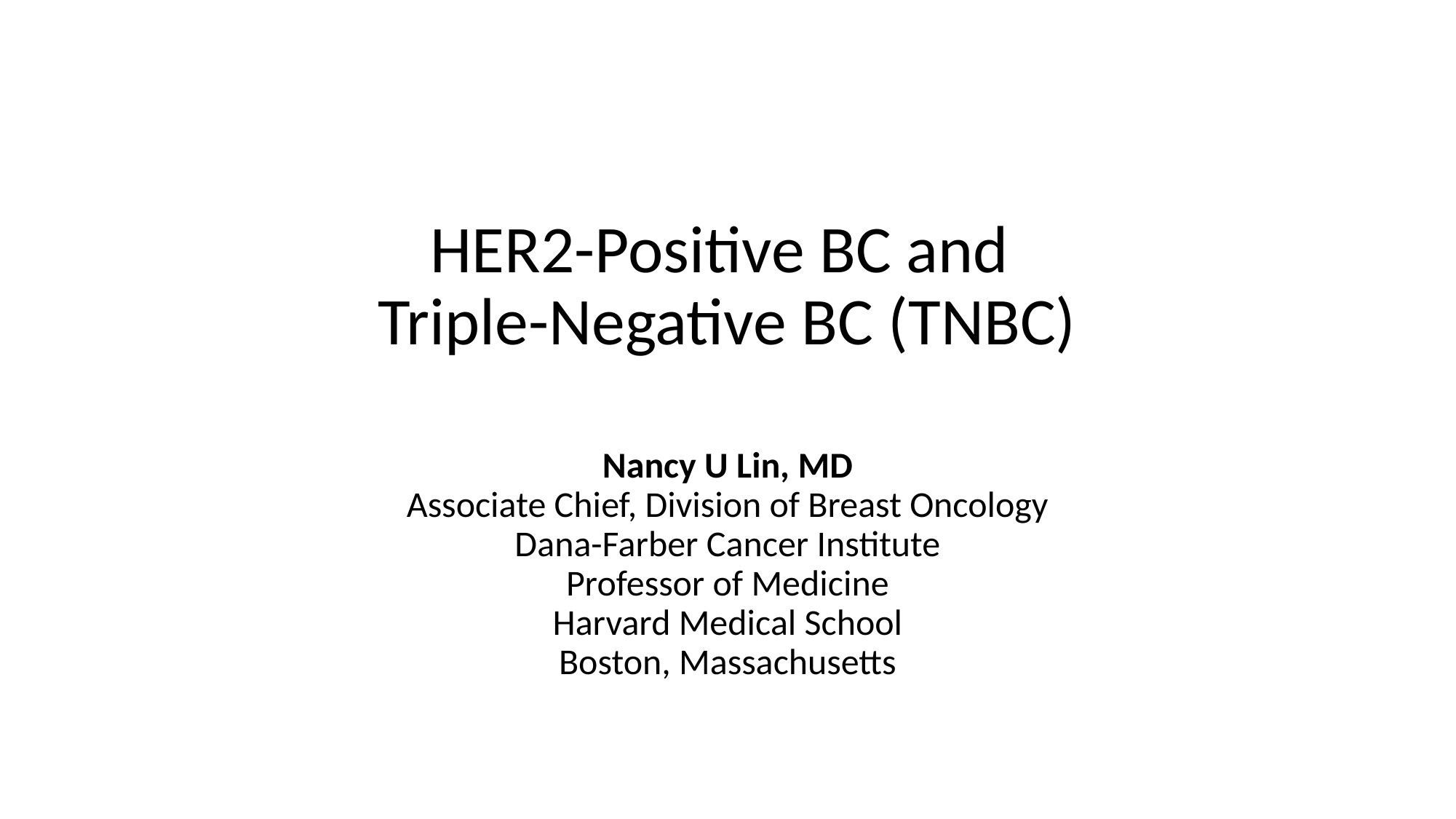

# HER2-Positive BC and Triple-Negative BC (TNBC)
Nancy U Lin, MD
Associate Chief, Division of Breast Oncology
Dana-Farber Cancer Institute
Professor of Medicine
Harvard Medical School
Boston, Massachusetts